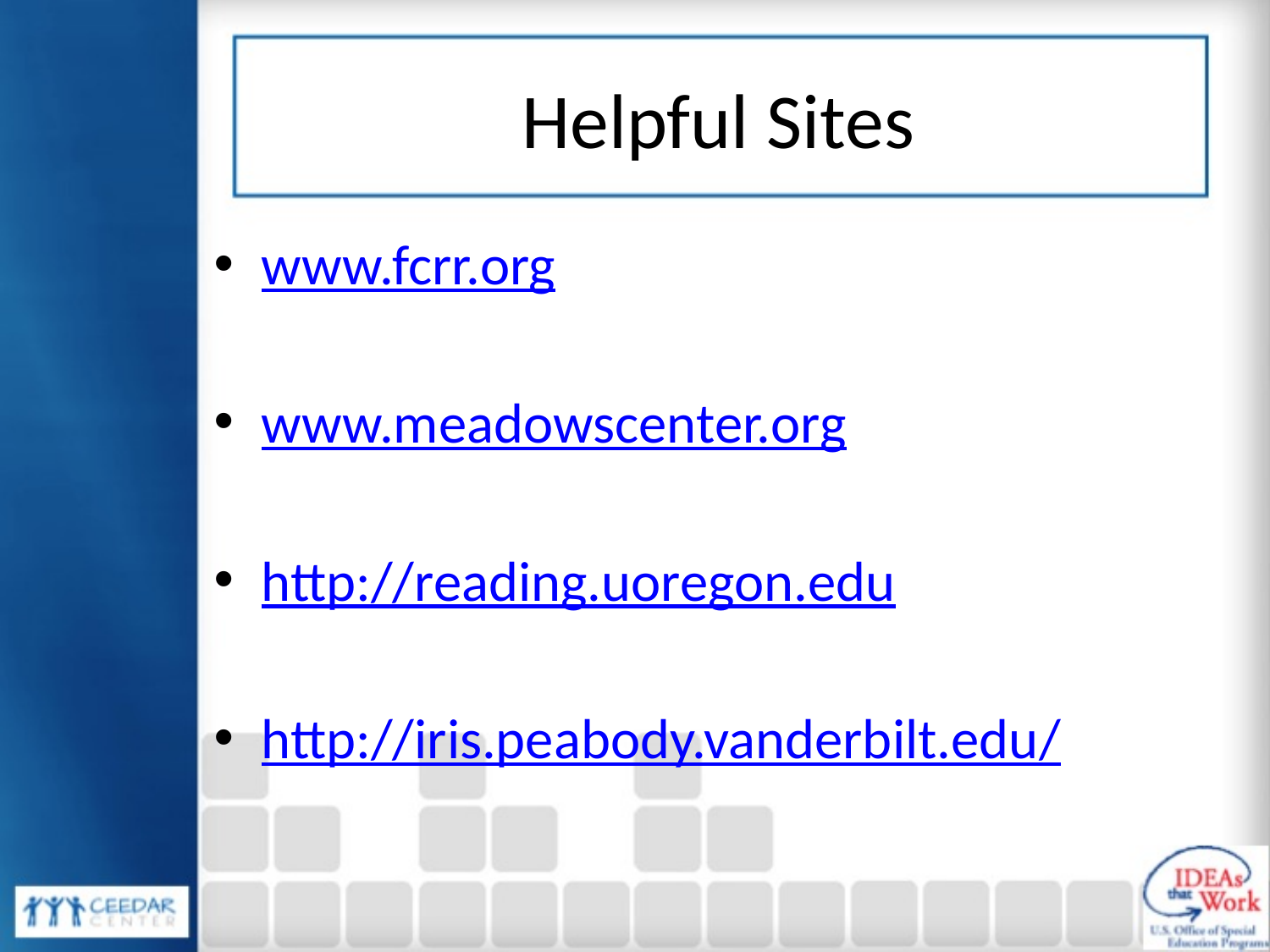

# Helpful Sites
www.fcrr.org

www.meadowscenter.org

http://reading.uoregon.edu

http://iris.peabody.vanderbilt.edu/